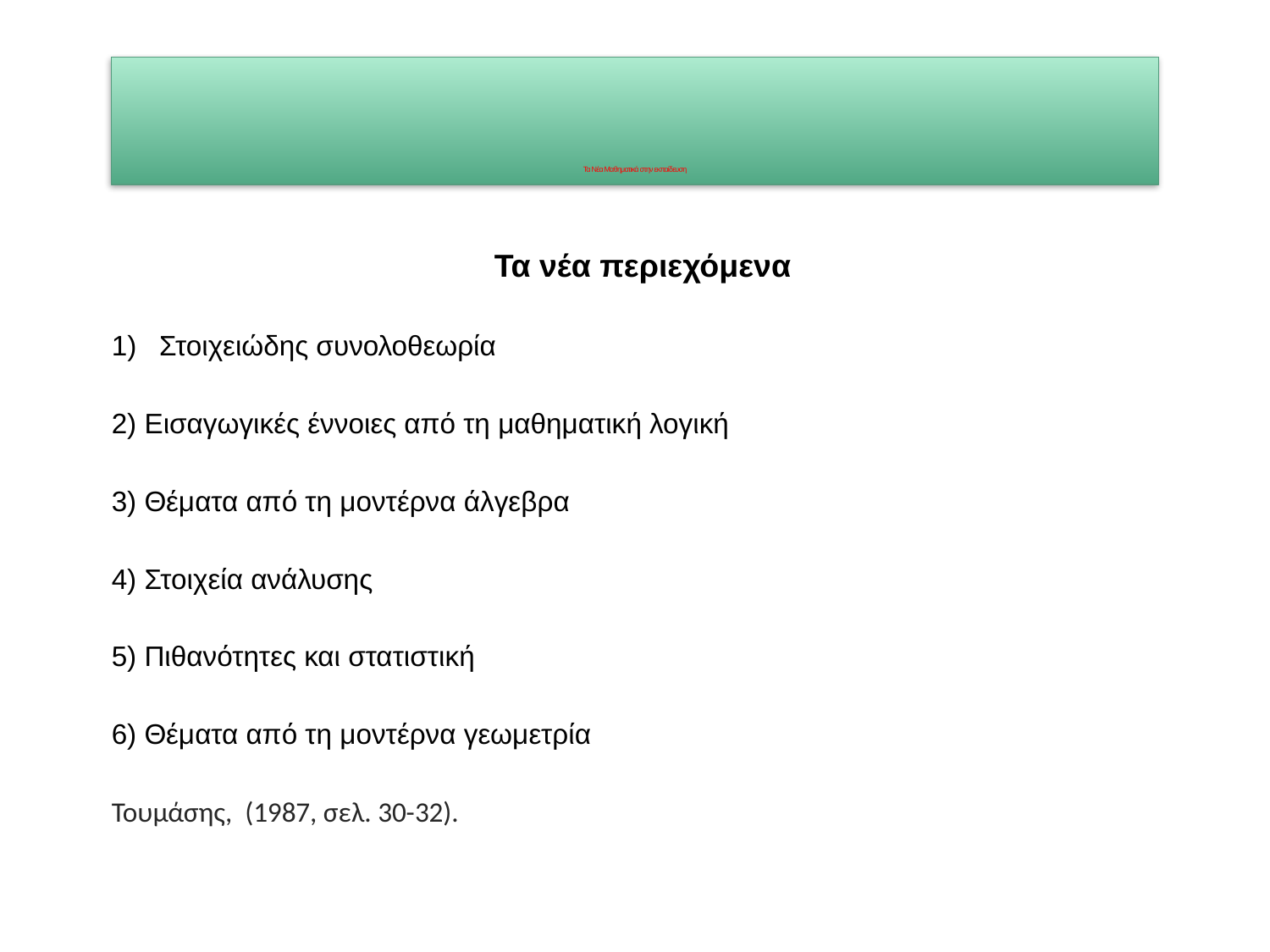

# Τα Νέα Μαθηματικά στην εκπαίδευση
Τα νέα περιεχόμενα

Στοιχειώδης συνολοθεωρία

2) Εισαγωγικές έννοιες από τη μαθηματική λογική

3) Θέματα από τη μοντέρνα άλγεβρα

4) Στοιχεία ανάλυσης

5) Πιθανότητες και στατιστική

6) Θέματα από τη μοντέρνα γεωμετρία

Τουμάσης,  (1987, σελ. 30-32).